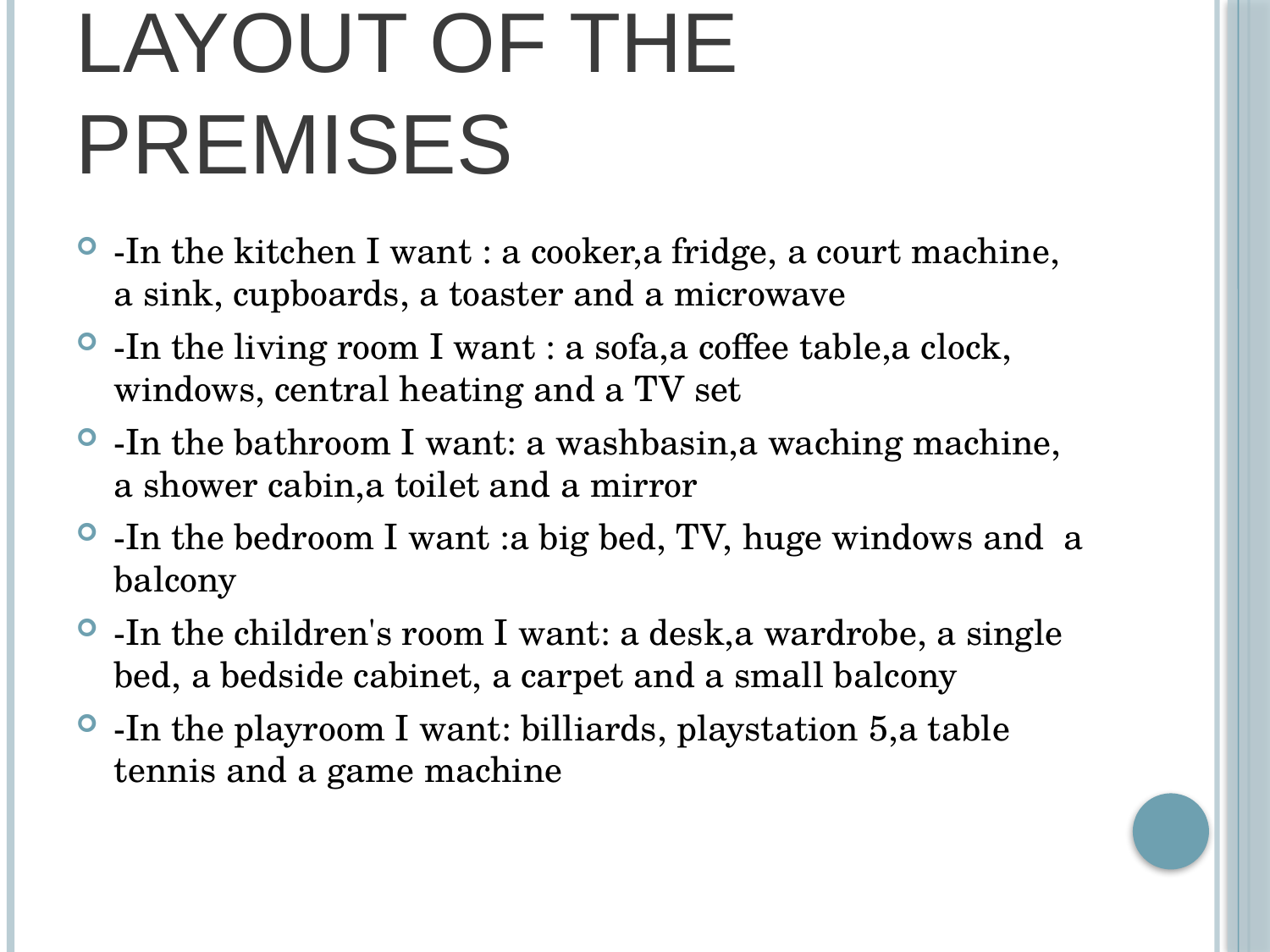

# Layout of the premises
-In the kitchen I want : a cooker,a fridge, a court machine, a sink, cupboards, a toaster and a microwave
-In the living room I want : a sofa,a coffee table,a clock, windows, central heating and a TV set
-In the bathroom I want: a washbasin,a waching machine,  a shower cabin,a toilet and a mirror
-In the bedroom I want :a big bed, TV, huge windows and  a balcony
-In the children's room I want: a desk,a wardrobe, a single bed, a bedside cabinet, a carpet and a small balcony
-In the playroom I want: billiards, playstation 5,a table tennis and a game machine